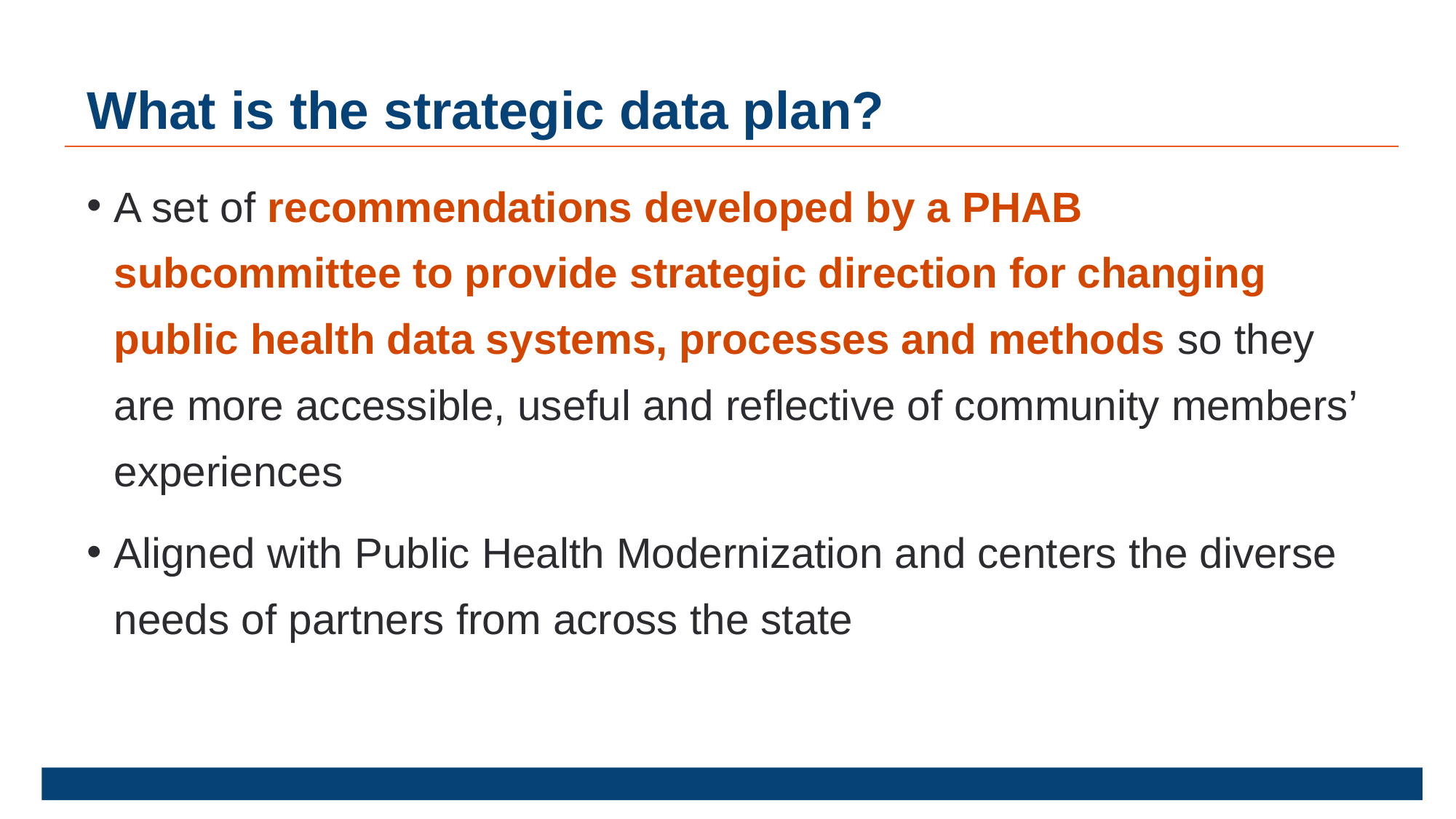

# What is the strategic data plan?
A set of recommendations developed by a PHAB subcommittee to provide strategic direction for changing public health data systems, processes and methods so they are more accessible, useful and reflective of community members’ experiences
Aligned with Public Health Modernization and centers the diverse needs of partners from across the state